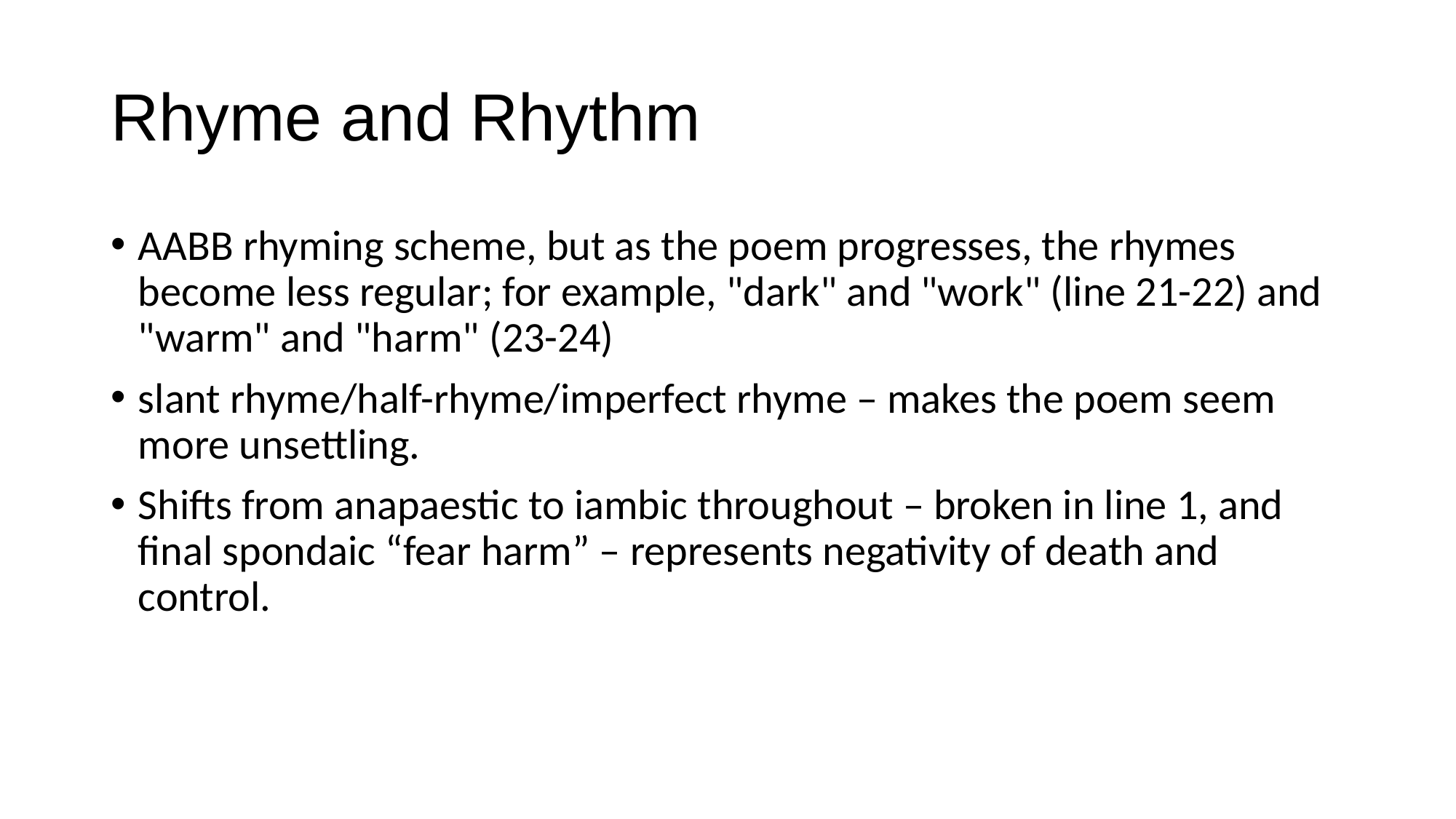

# Rhyme and Rhythm
AABB rhyming scheme, but as the poem progresses, the rhymes become less regular; for example, "dark" and "work" (line 21-22) and "warm" and "harm" (23-24)
slant rhyme/half-rhyme/imperfect rhyme – makes the poem seem more unsettling.
Shifts from anapaestic to iambic throughout – broken in line 1, and final spondaic “fear harm” – represents negativity of death and control.